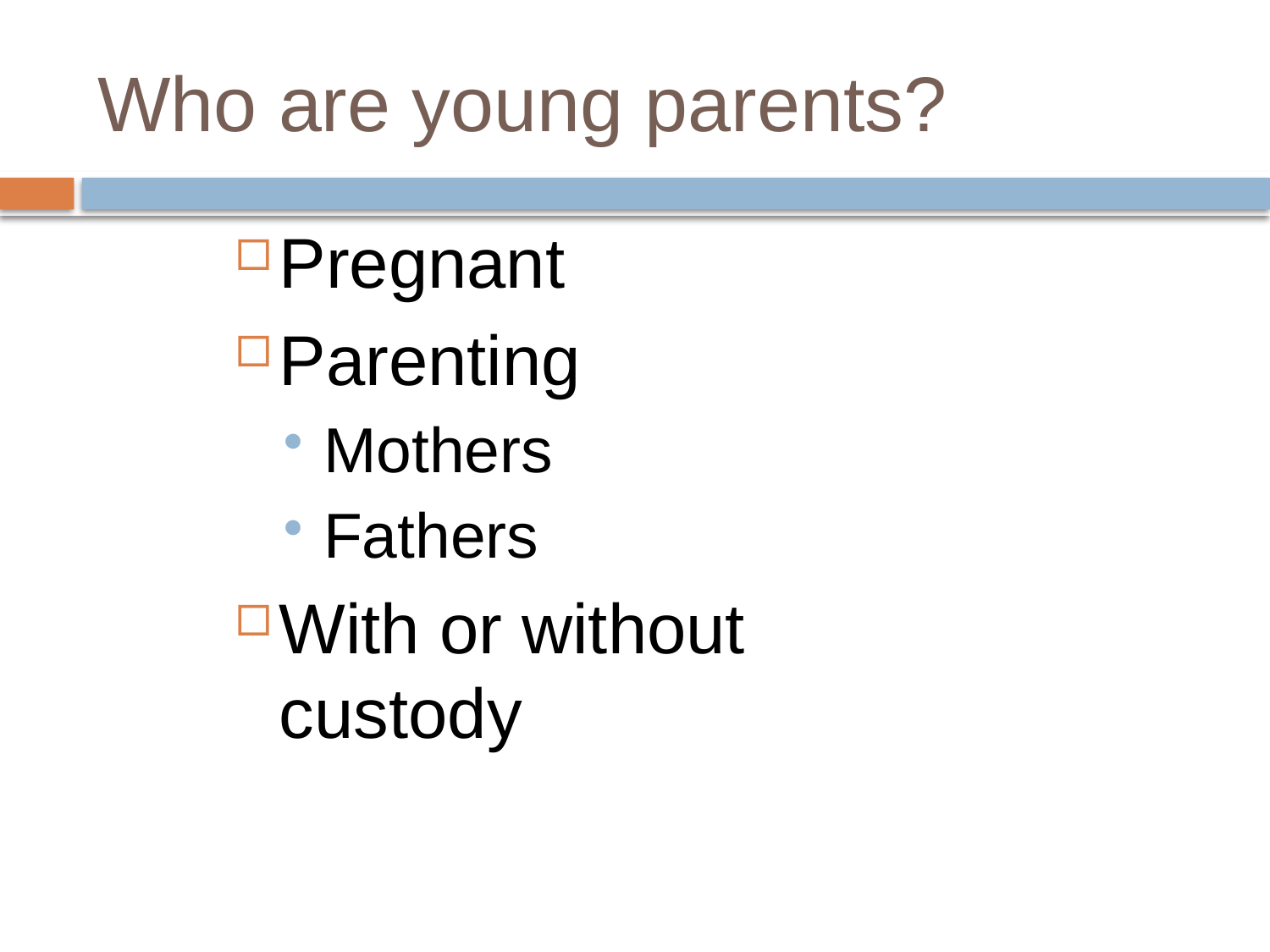

# Who are young parents?
Pregnant
Parenting
Mothers
Fathers
With or without custody